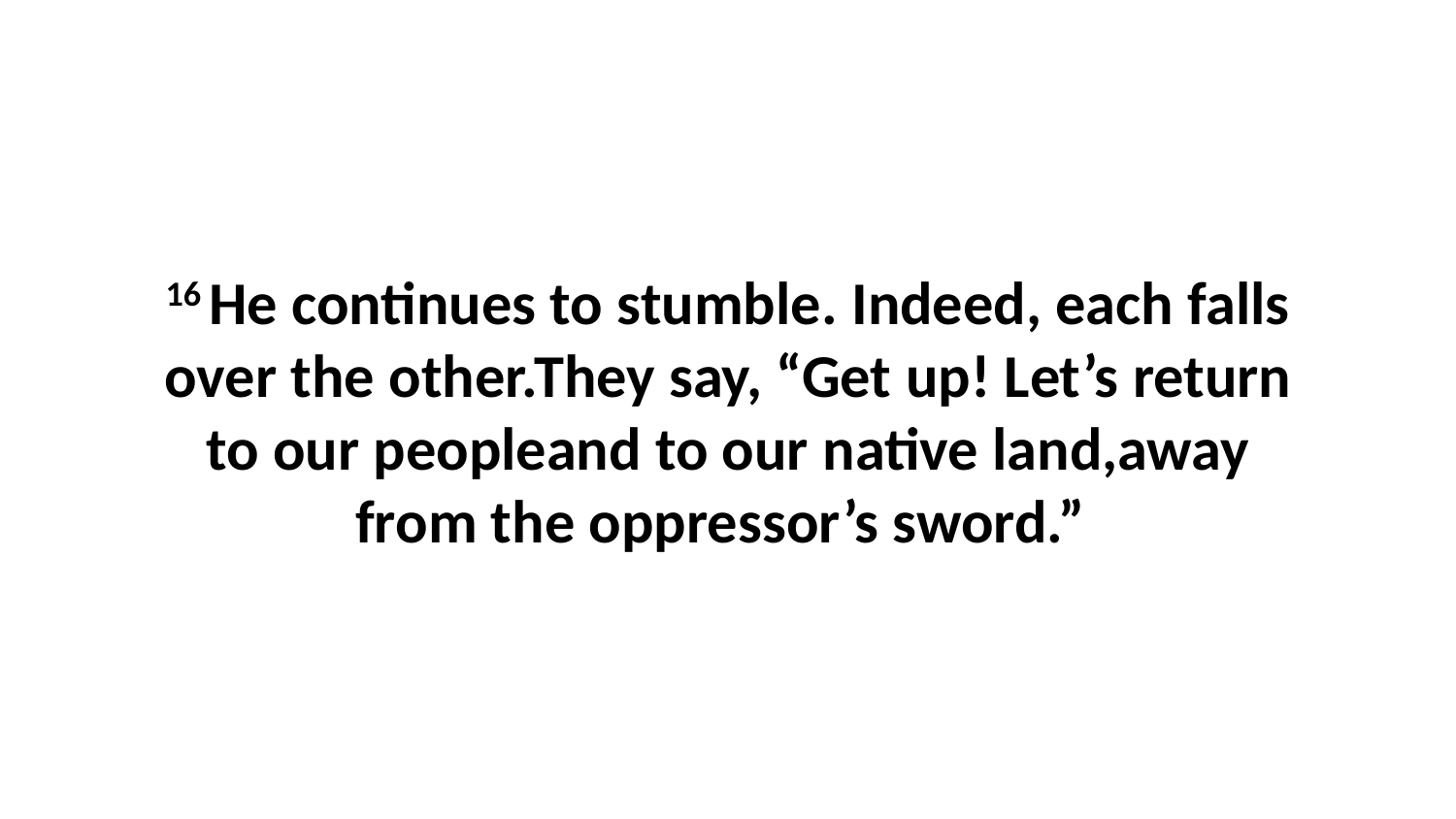

16 He continues to stumble. Indeed, each falls over the other.They say, “Get up! Let’s return to our peopleand to our native land,away from the oppressor’s sword.”